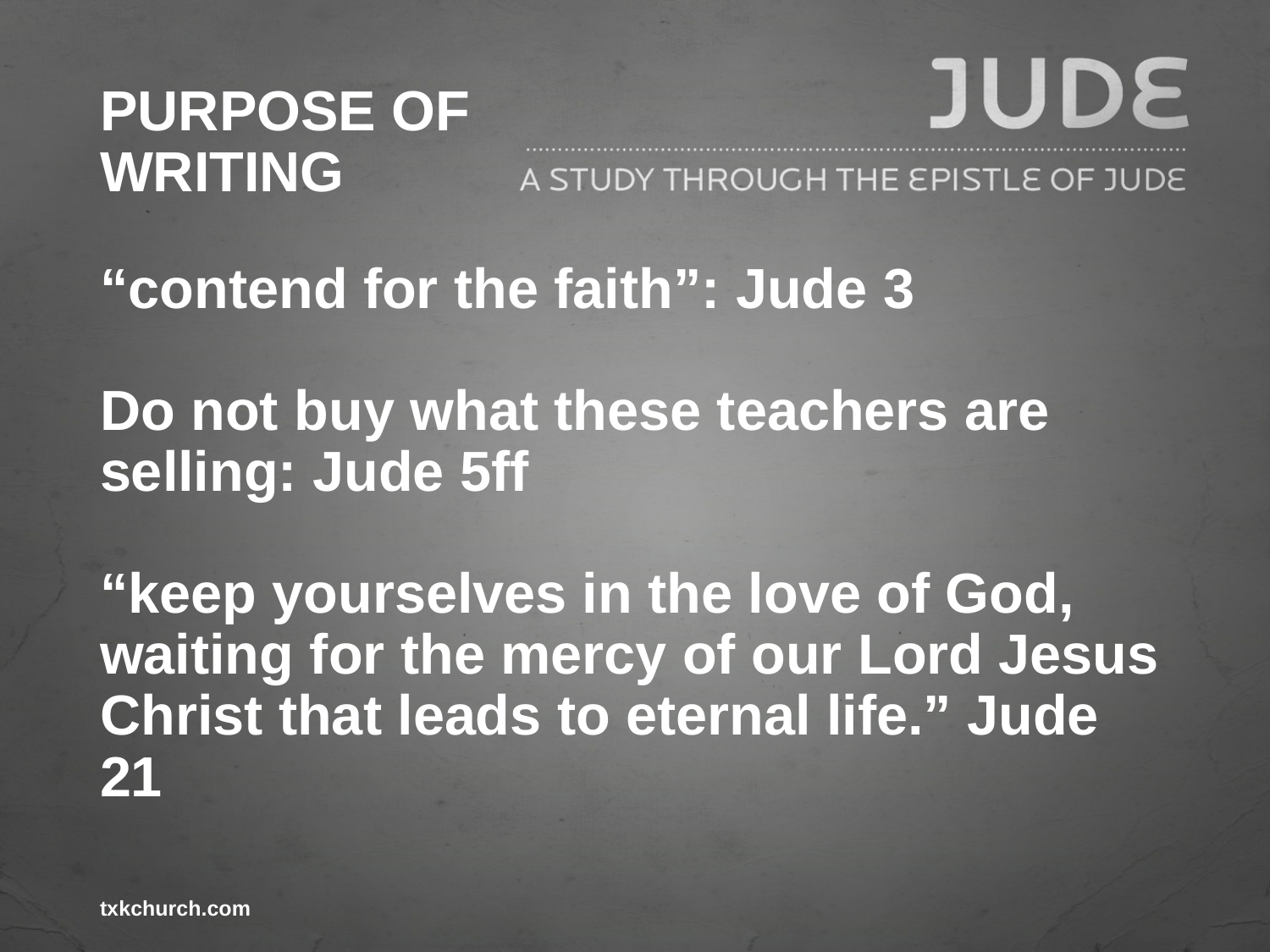

# PURPOSE OF WRITING
“contend for the faith”: Jude 3

Do not buy what these teachers are selling: Jude 5ff

“keep yourselves in the love of God, waiting for the mercy of our Lord Jesus Christ that leads to eternal life.” Jude 21
txkchurch.com